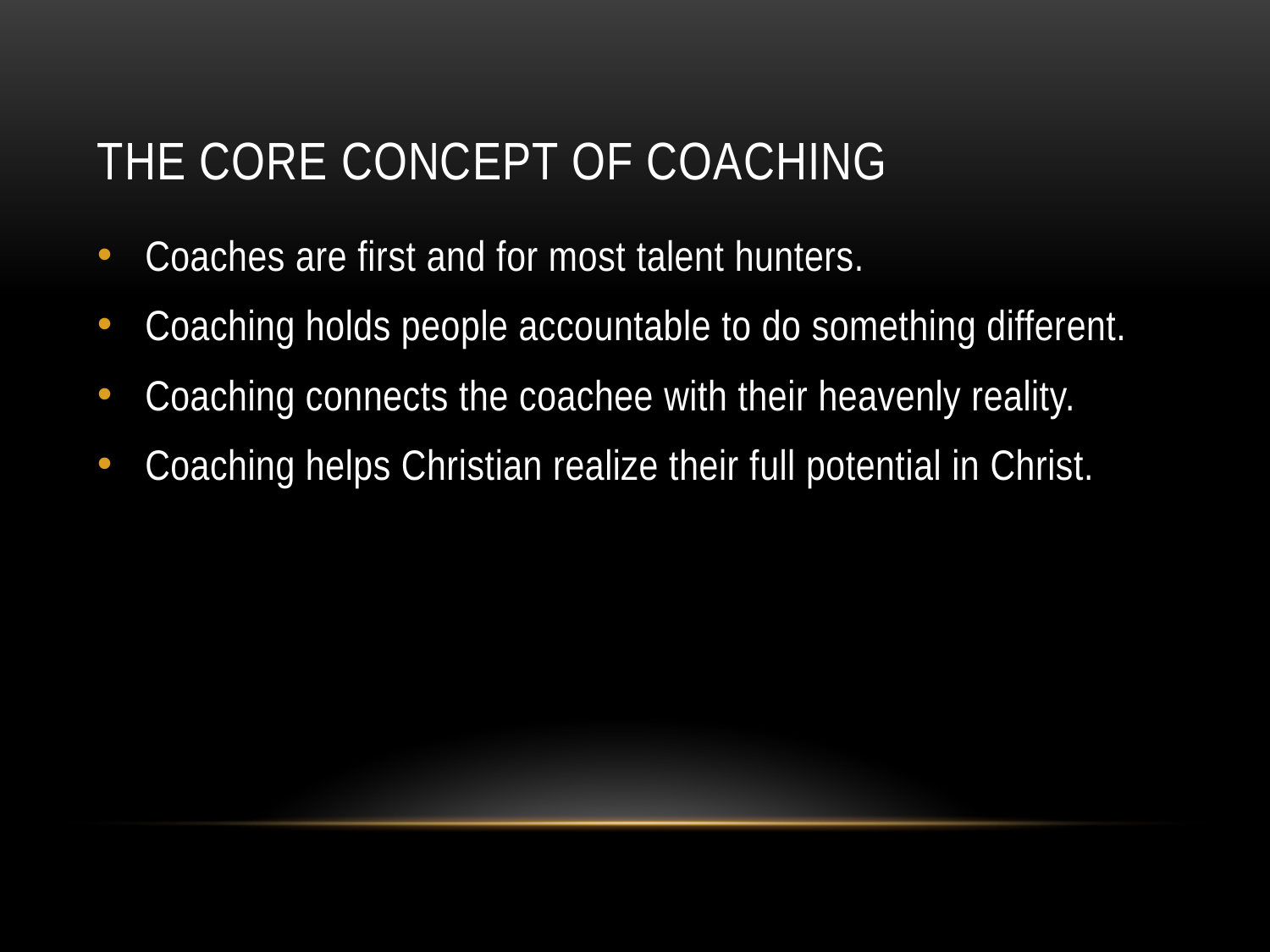

# The Core Concept of Coaching
Coaches are first and for most talent hunters.
Coaching holds people accountable to do something different.
Coaching connects the coachee with their heavenly reality.
Coaching helps Christian realize their full potential in Christ.